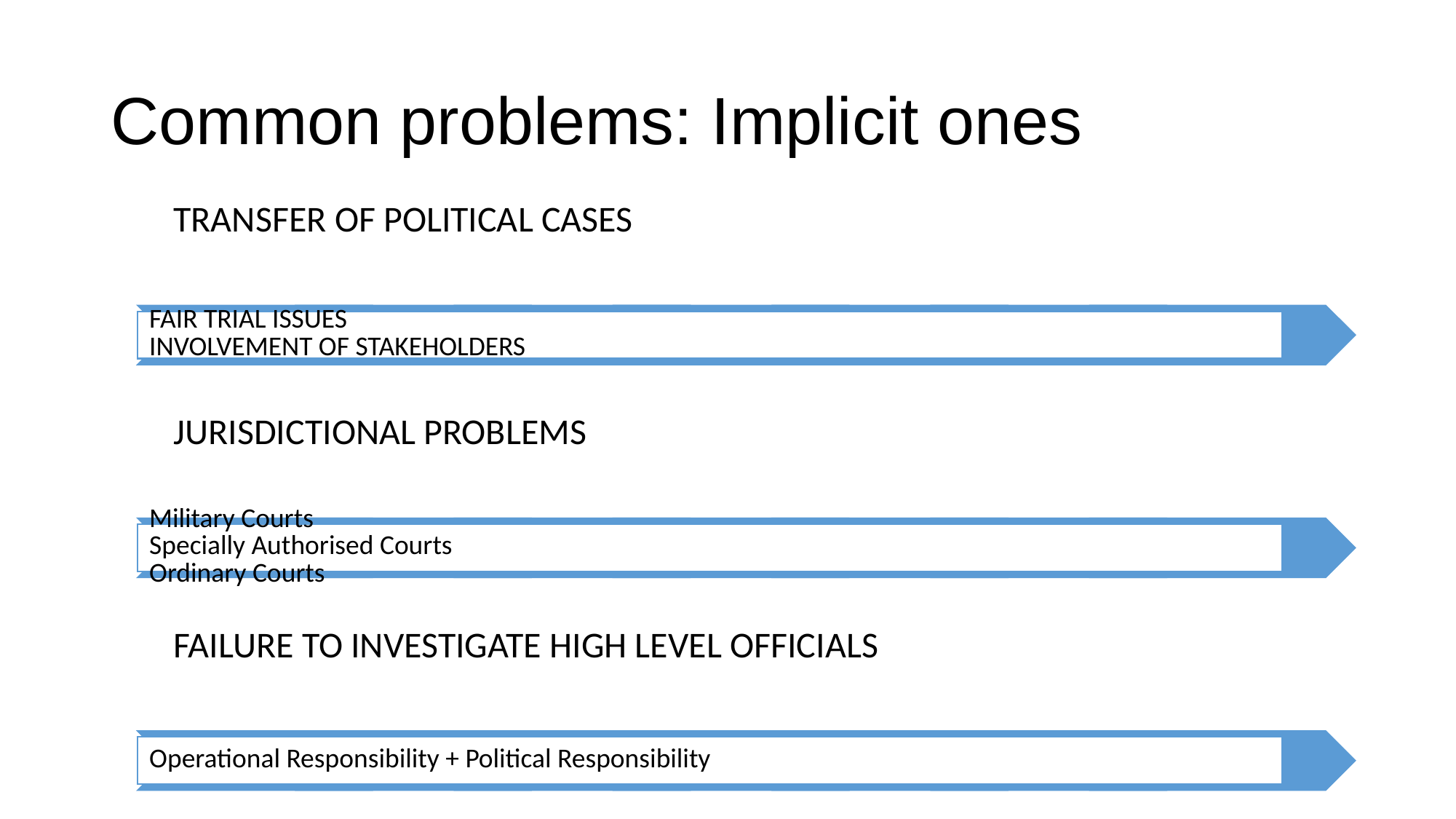

# Common problems: Implicit ones
TRANSFER OF POLITICAL CASES
FAIR TRIAL ISSUES
INVOLVEMENT OF STAKEHOLDERS
JURISDICTIONAL PROBLEMS
Military Courts
Specially Authorised Courts
Ordinary Courts
FAILURE TO INVESTIGATE HIGH LEVEL OFFICIALS
Operational Responsibility + Political Responsibility